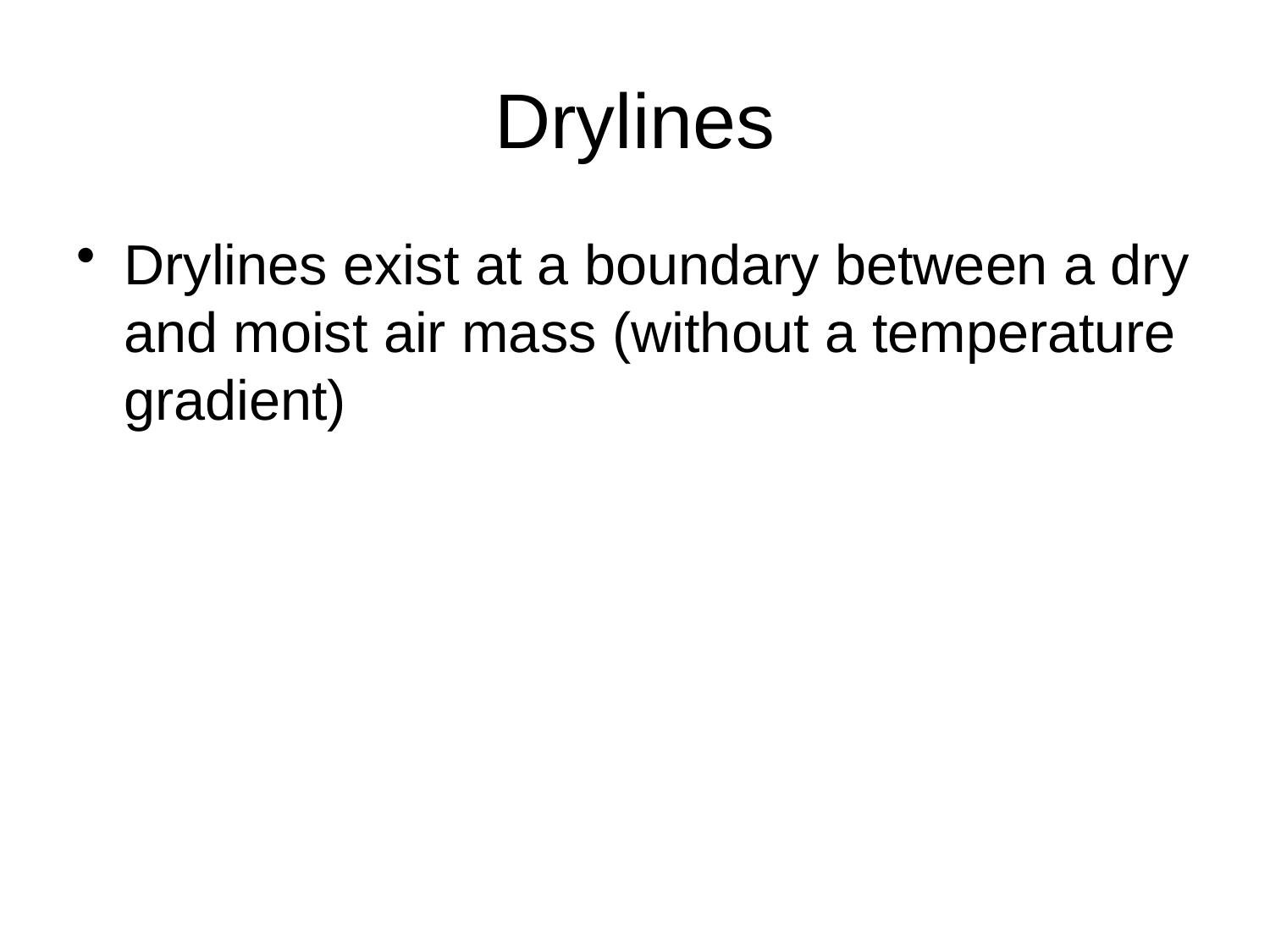

# Drylines
Drylines exist at a boundary between a dry and moist air mass (without a temperature gradient)